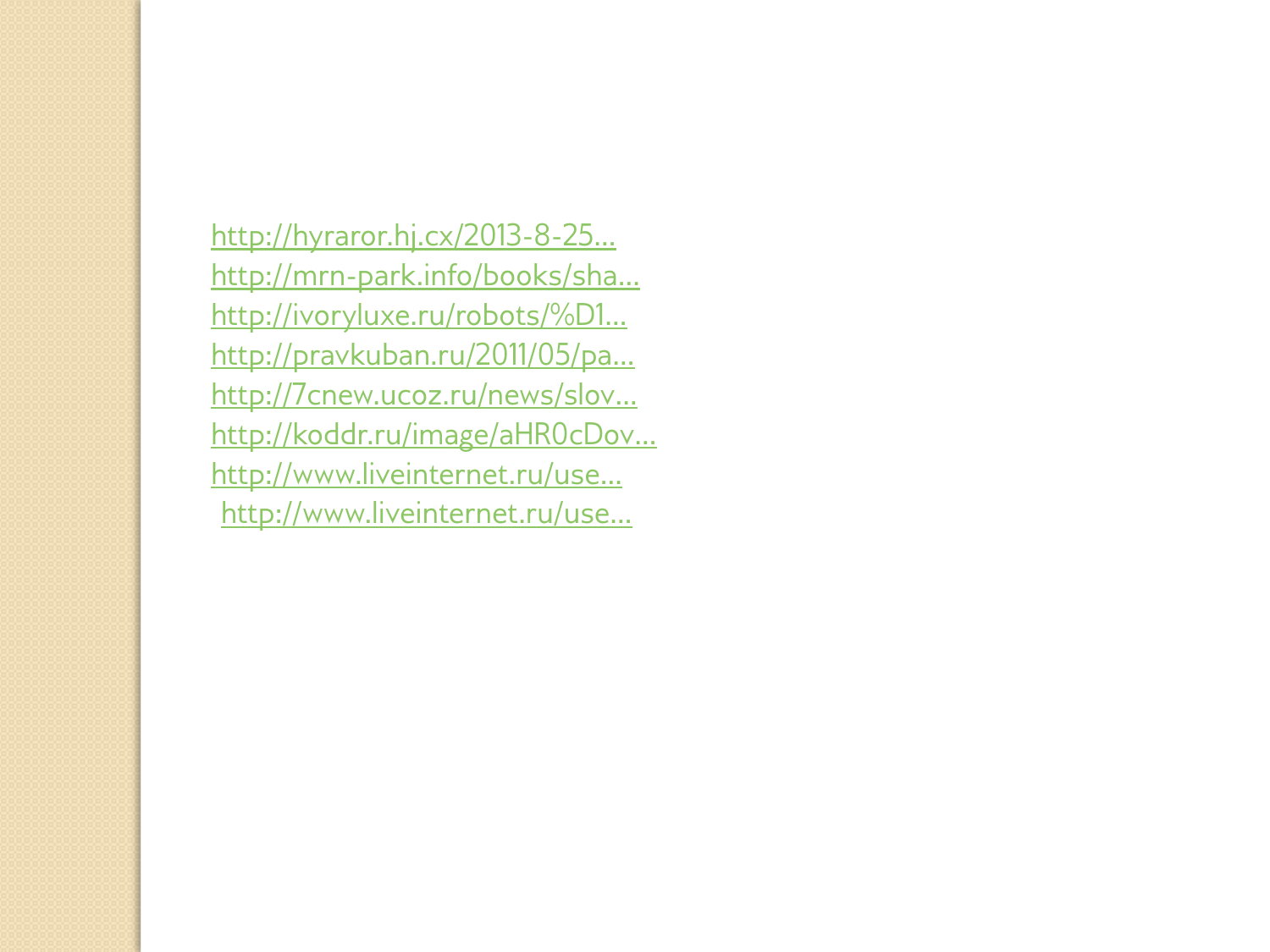

http://hyraror.hj.cx/2013-8-25…
http://mrn-park.info/books/sha…
http://ivoryluxe.ru/robots/%D1…
http://pravkuban.ru/2011/05/pa…
http://7cnew.ucoz.ru/news/slov…
http://koddr.ru/image/aHR0cDov…
http://www.liveinternet.ru/use…
http://www.liveinternet.ru/use…